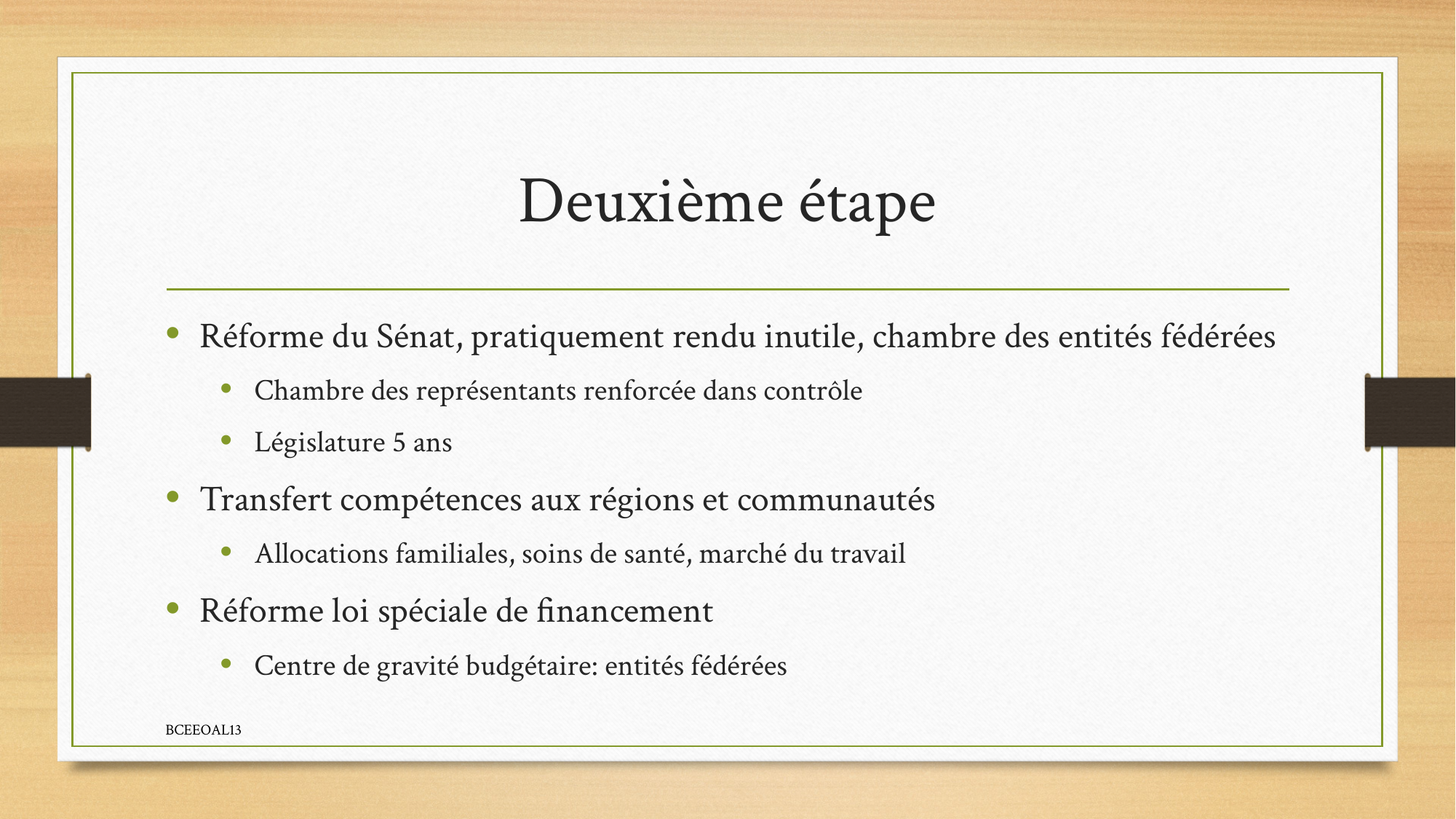

# Deuxième étape
Réforme du Sénat, pratiquement rendu inutile, chambre des entités fédérées
Chambre des représentants renforcée dans contrôle
Législature 5 ans
Transfert compétences aux régions et communautés
Allocations familiales, soins de santé, marché du travail
Réforme loi spéciale de financement
Centre de gravité budgétaire: entités fédérées

BCEEOAL13